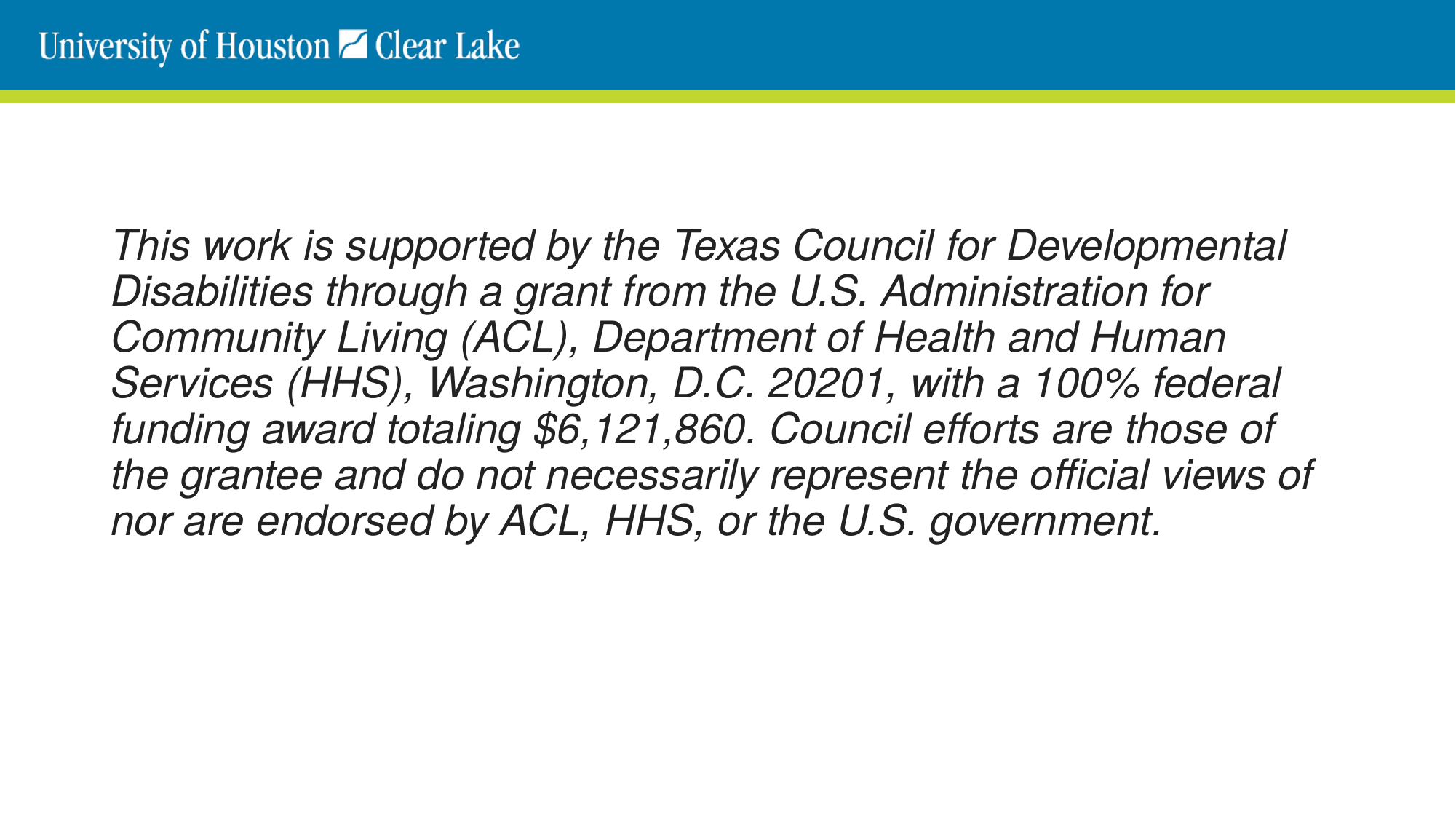

This work is supported by the Texas Council for Developmental Disabilities through a grant from the U.S. Administration for Community Living (ACL), Department of Health and Human Services (HHS), Washington, D.C. 20201, with a 100% federal funding award totaling $6,121,860. Council efforts are those of the grantee and do not necessarily represent the official views of nor are endorsed by ACL, HHS, or the U.S. government.